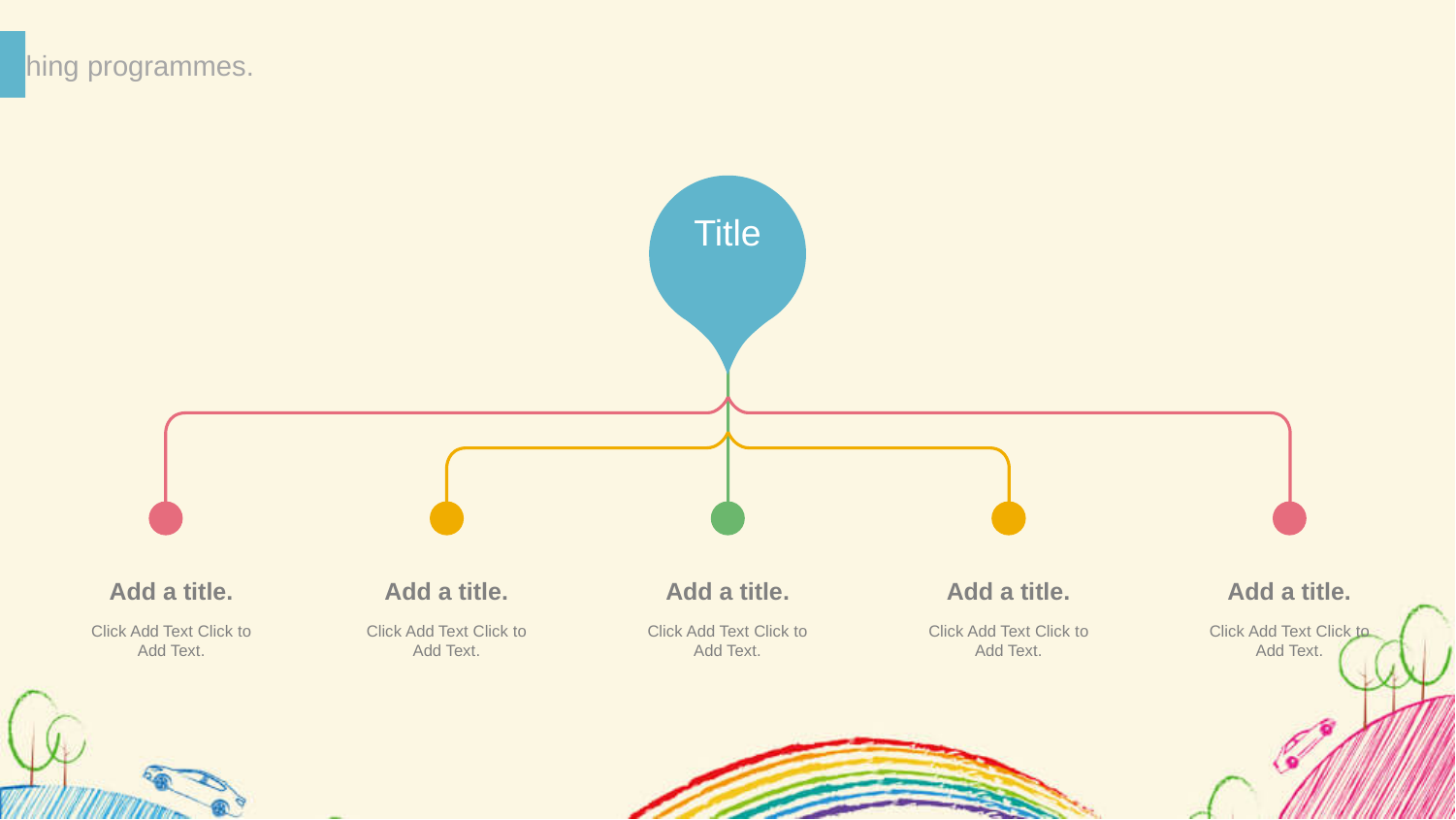

Teaching programmes.
Title

Add a title.
Add a title.
Add a title.
Add a title.
Add a title.
Click Add Text Click to Add Text.
Click Add Text Click to Add Text.
Click Add Text Click to Add Text.
Click Add Text Click to Add Text.
Click Add Text Click to Add Text.